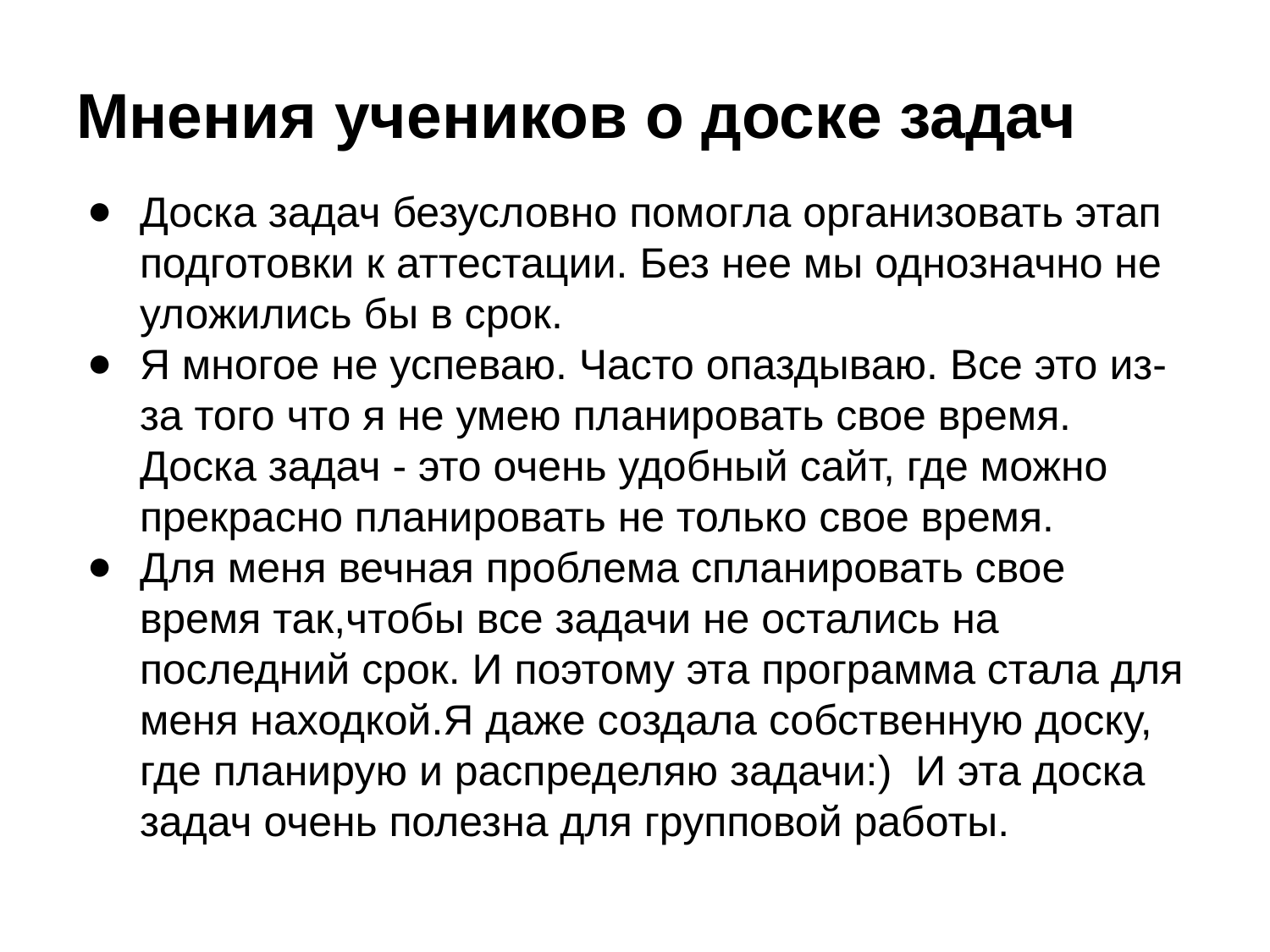

# Мнения учеников о доске задач
Доска задач безусловно помогла организовать этап подготовки к аттестации. Без нее мы однозначно не уложились бы в срок.
Я многое не успеваю. Часто опаздываю. Все это из-за того что я не умею планировать свое время. Доска задач - это очень удобный сайт, где можно прекрасно планировать не только свое время.
Для меня вечная проблема спланировать свое время так,чтобы все задачи не остались на последний срок. И поэтому эта программа стала для меня находкой.Я даже создала собственную доску, где планирую и распределяю задачи:)  И эта доска задач очень полезна для групповой работы.